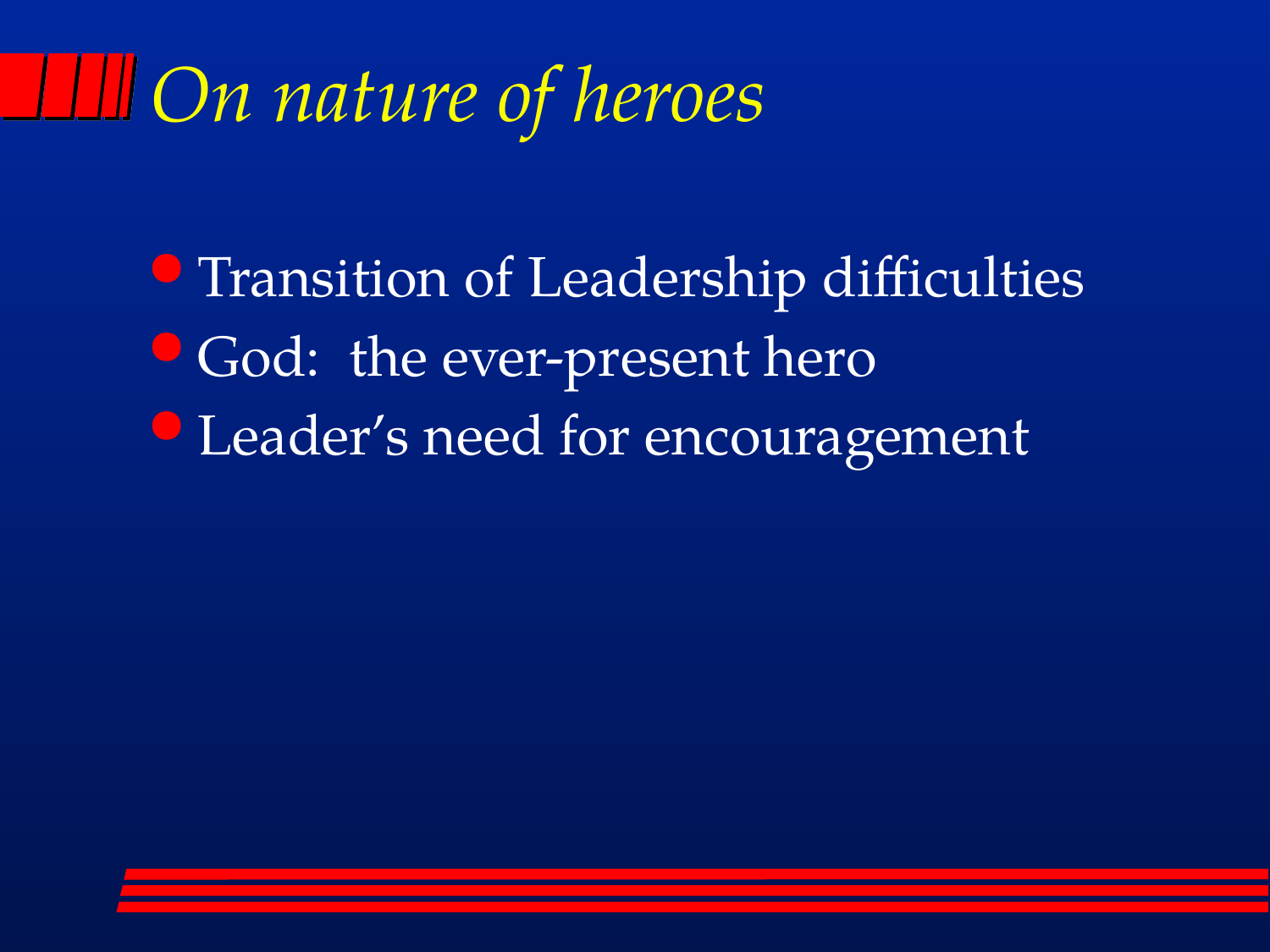

# On nature of heroes
Transition of Leadership difficulties
God:  the ever-present hero
Leader’s need for encouragement